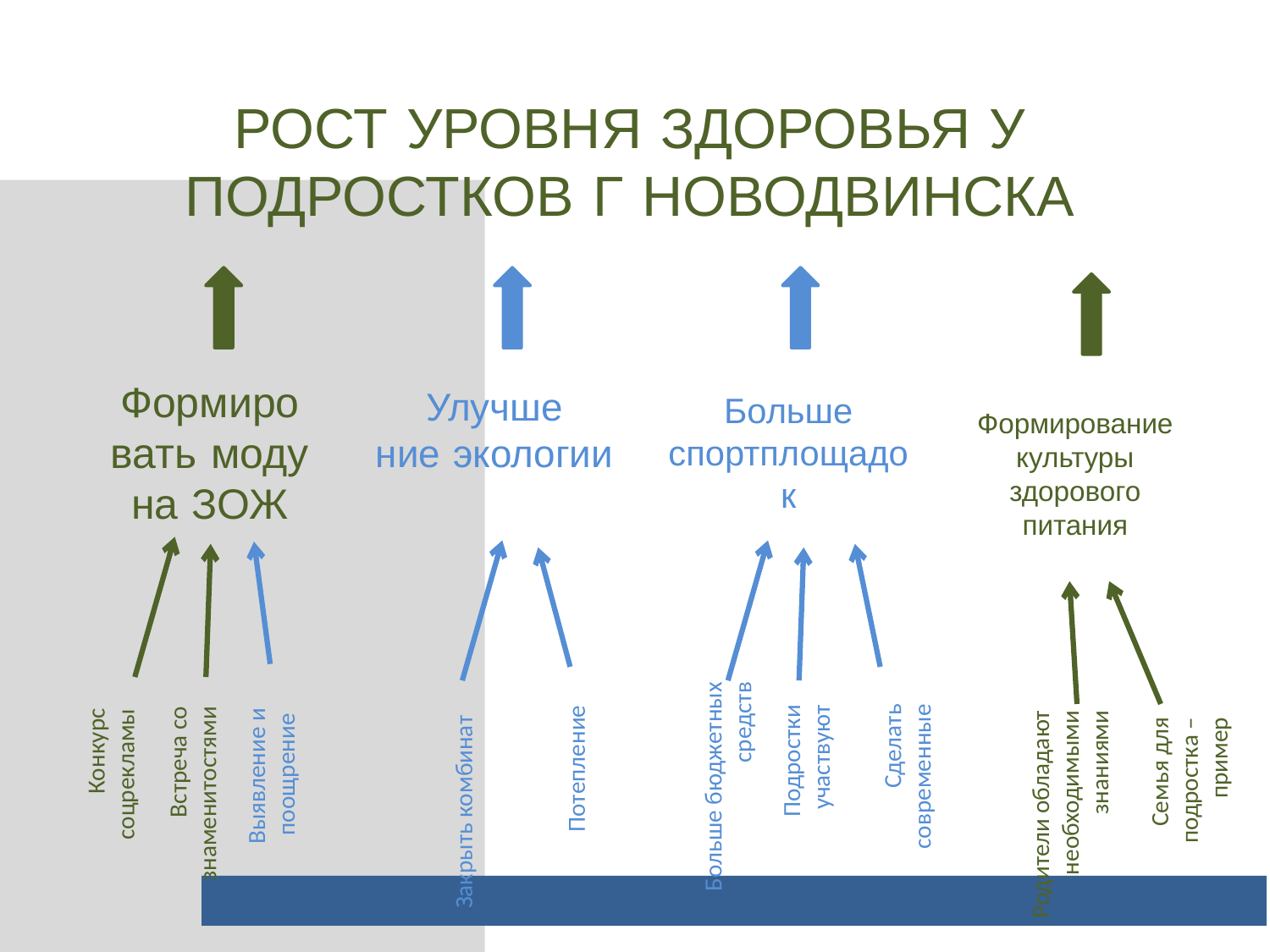

РОСТ УРОВНЯ ЗДОРОВЬЯ У ПОДРОСТКОВ Г НОВОДВИНСКА

Формиро
вать моду на ЗОЖ
Улучше
ние экологии
Больше спортплощадок
Формирование культуры здорового питания
Больше бюджетных средств
Семья для подростка –пример
Сделать современные
Подростки участвуют
Встреча со знаменитостями
Выявление и поощрение
Конкурс соцрекламы
Родители обладают необходимыми знаниями
Потепление
Закрыть комбинат